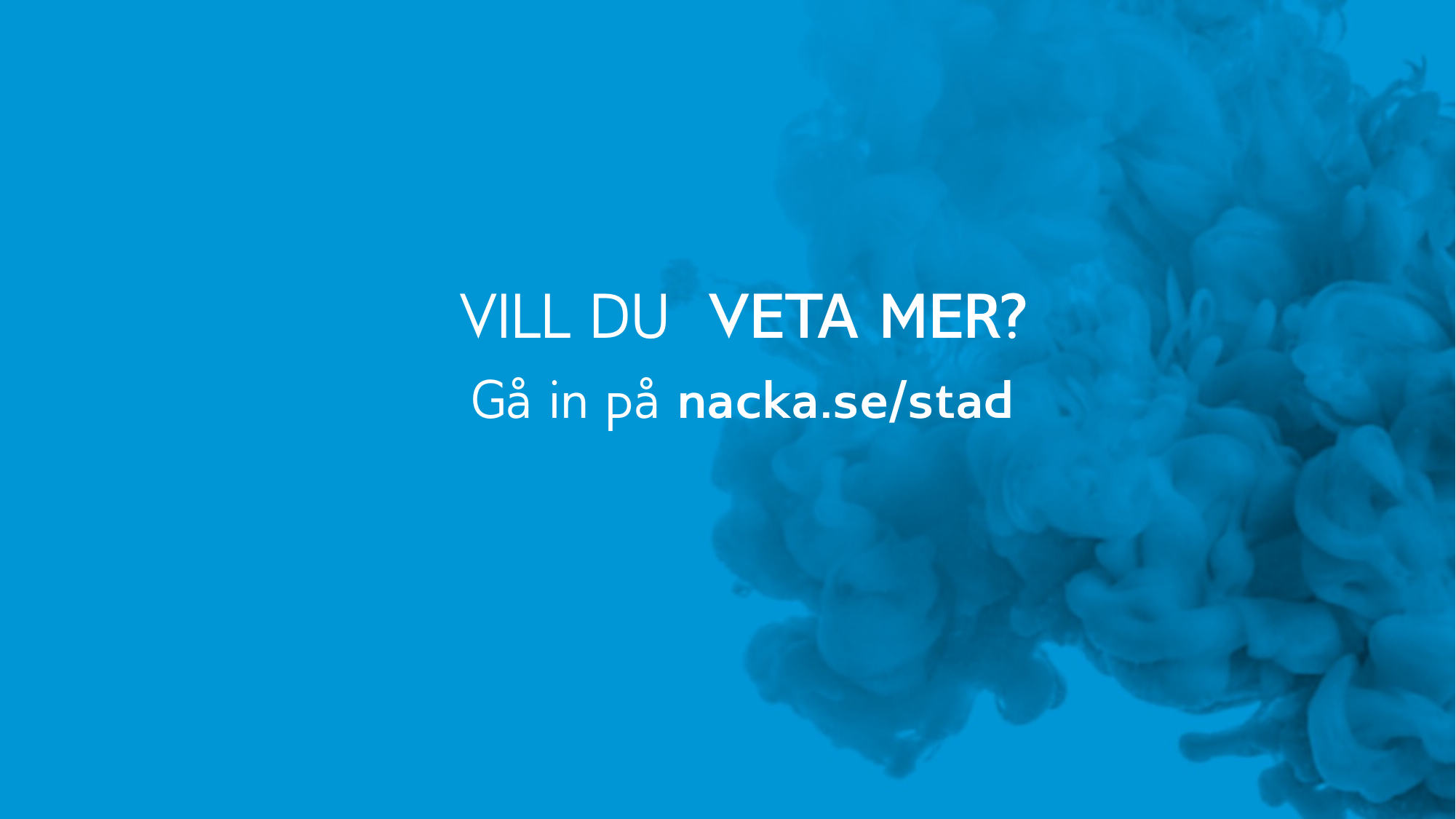

# Vill du  veta mer?
Gå in på nacka.se/stad